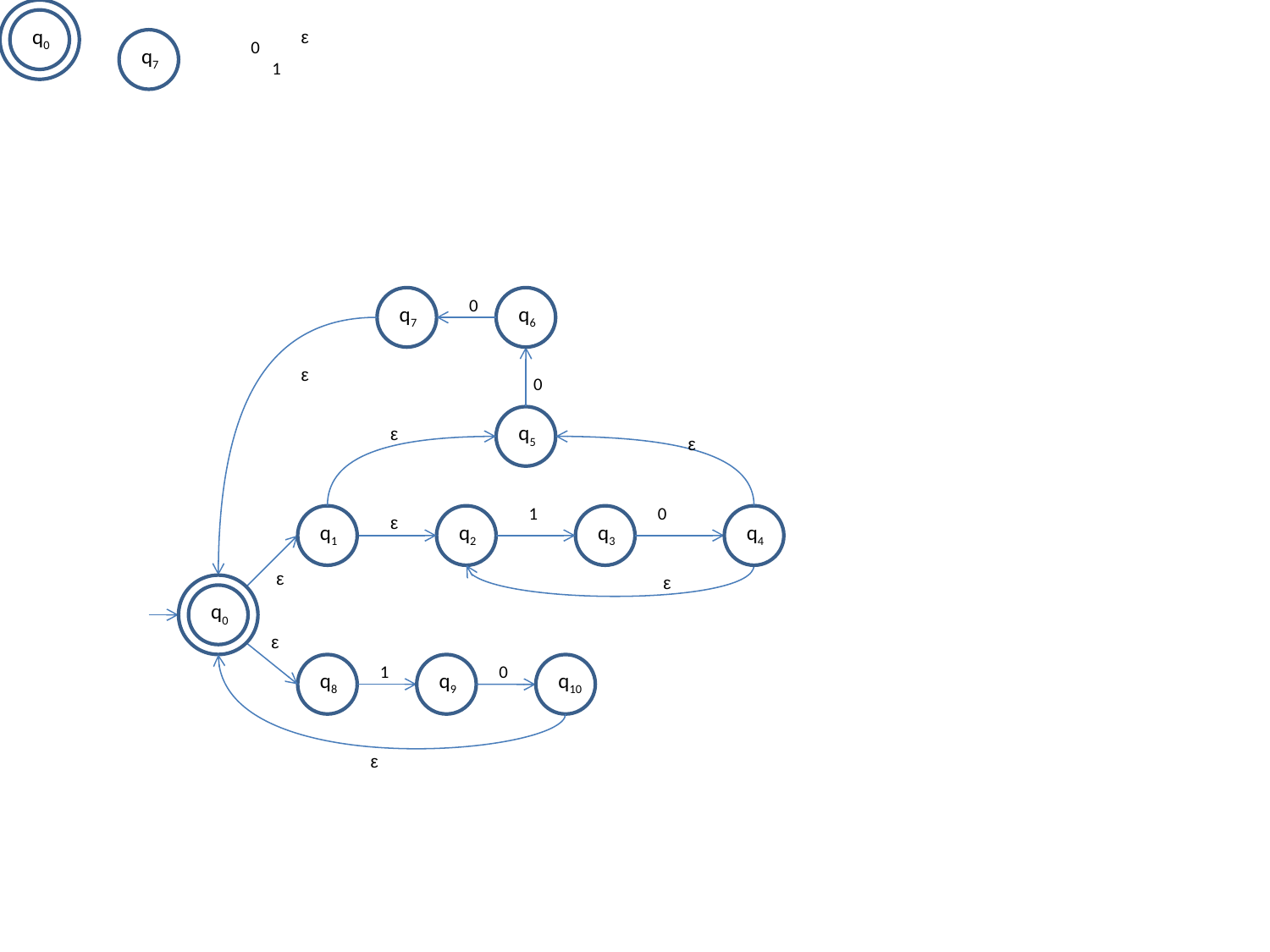

q0
ε

q7
0
1

q7
0

q6
ε
0

q5
ε
ε
1
0

q1
ε

q2

q3

q4
ε
ε

q0
ε

q8
1

q9
0

q10
ε